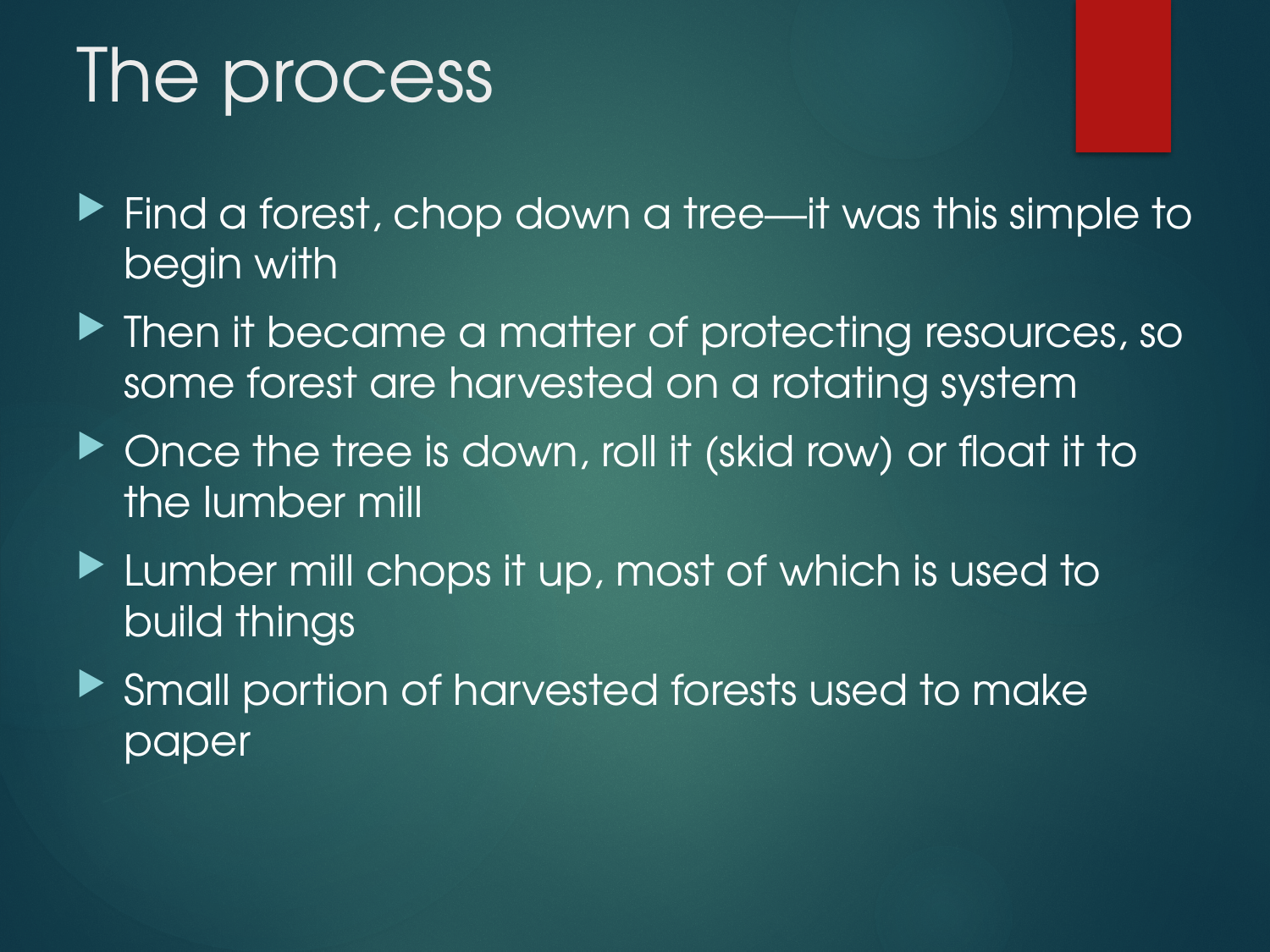

# The process
Find a forest, chop down a tree—it was this simple to begin with
Then it became a matter of protecting resources, so some forest are harvested on a rotating system
Once the tree is down, roll it (skid row) or float it to the lumber mill
Lumber mill chops it up, most of which is used to build things
Small portion of harvested forests used to make paper